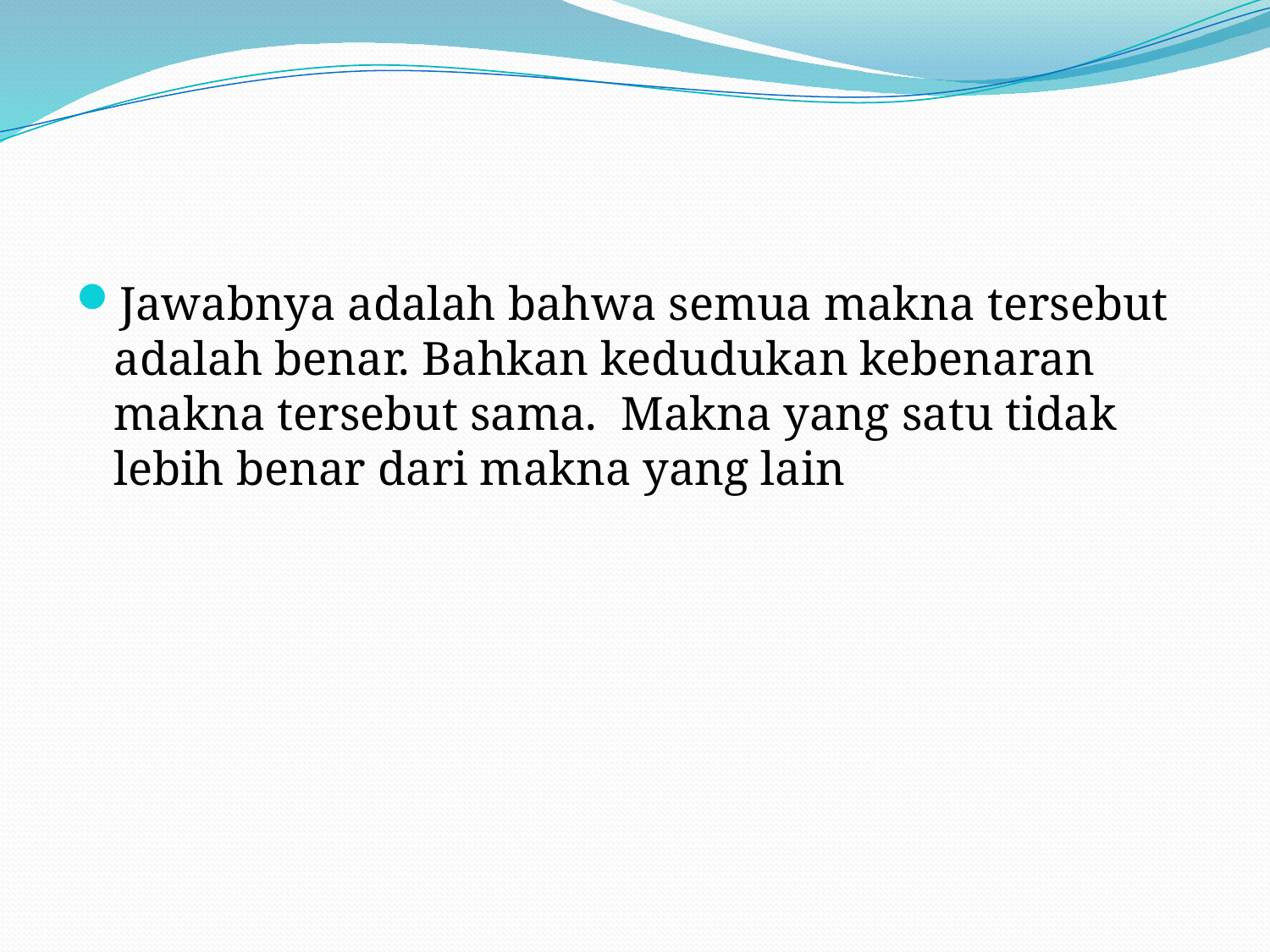

#
Jawabnya adalah bahwa semua makna tersebut adalah benar. Bahkan kedudukan kebenaran makna tersebut sama.  Makna yang satu tidak lebih benar dari makna yang lain